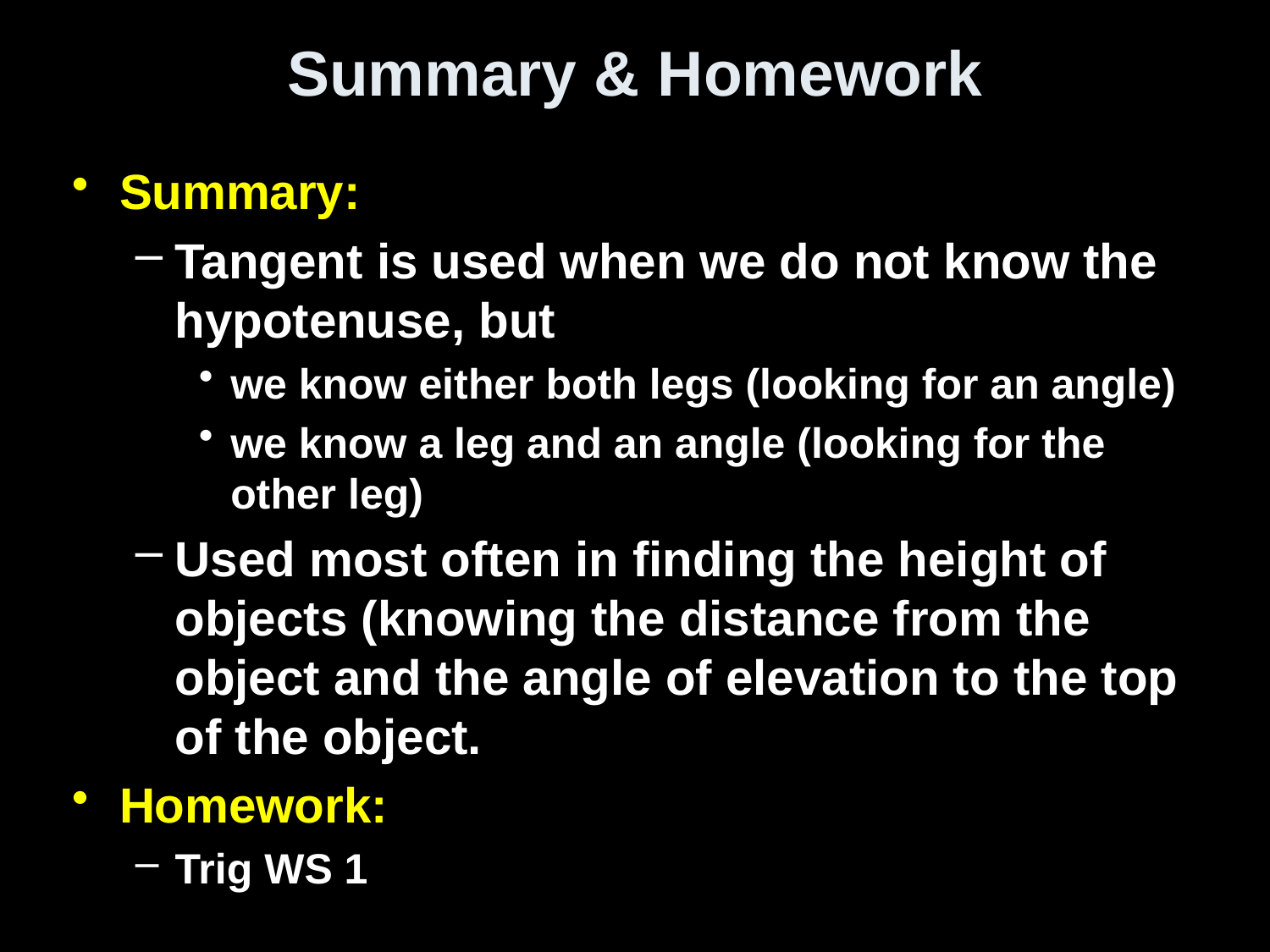

# Summary & Homework
Summary:
Tangent is used when we do not know the hypotenuse, but
we know either both legs (looking for an angle)
we know a leg and an angle (looking for the other leg)
Used most often in finding the height of objects (knowing the distance from the object and the angle of elevation to the top of the object.
Homework:
Trig WS 1